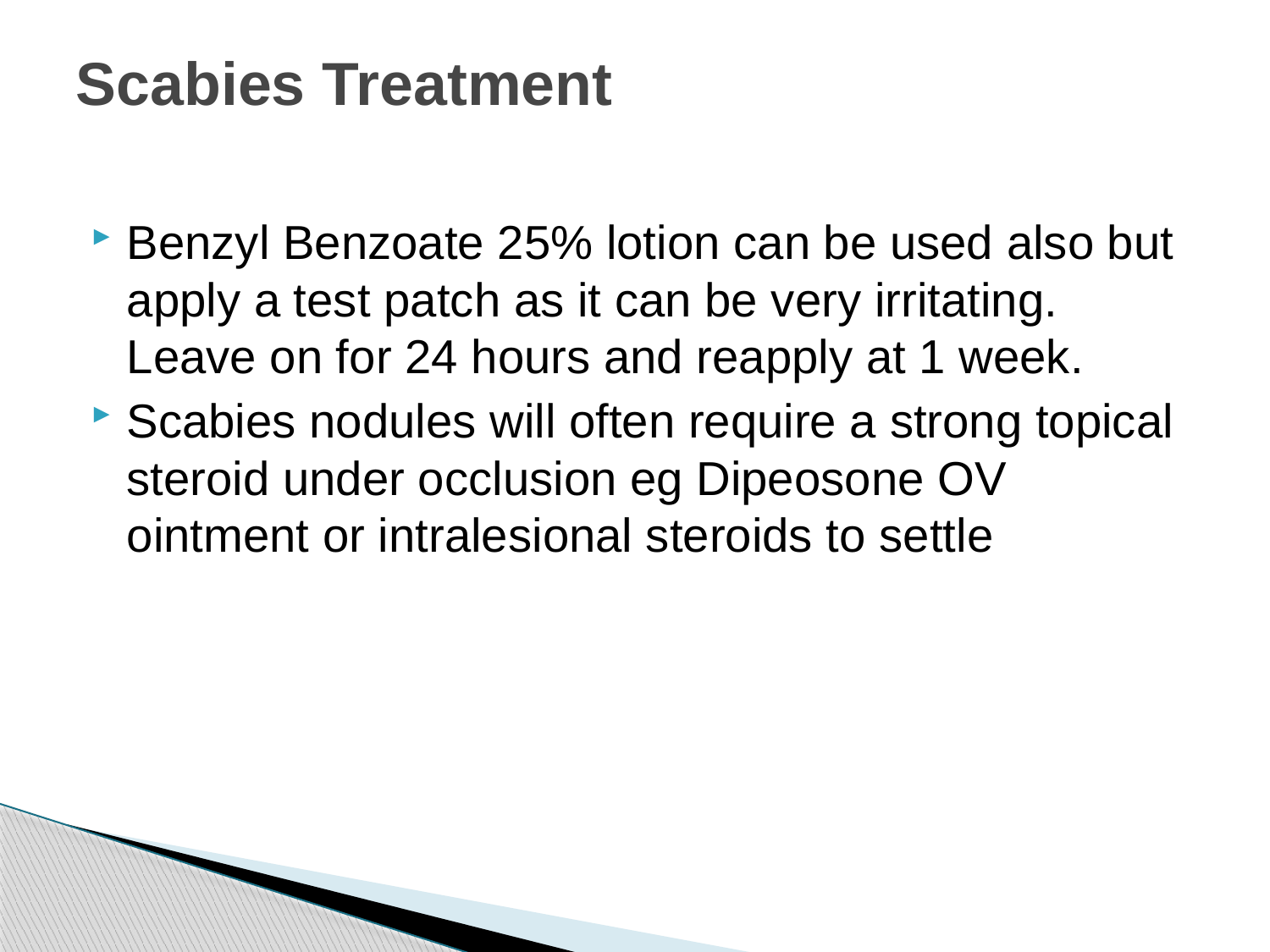

# Scabies Treatment
Benzyl Benzoate 25% lotion can be used also but apply a test patch as it can be very irritating. Leave on for 24 hours and reapply at 1 week.
Scabies nodules will often require a strong topical steroid under occlusion eg Dipeosone OV ointment or intralesional steroids to settle